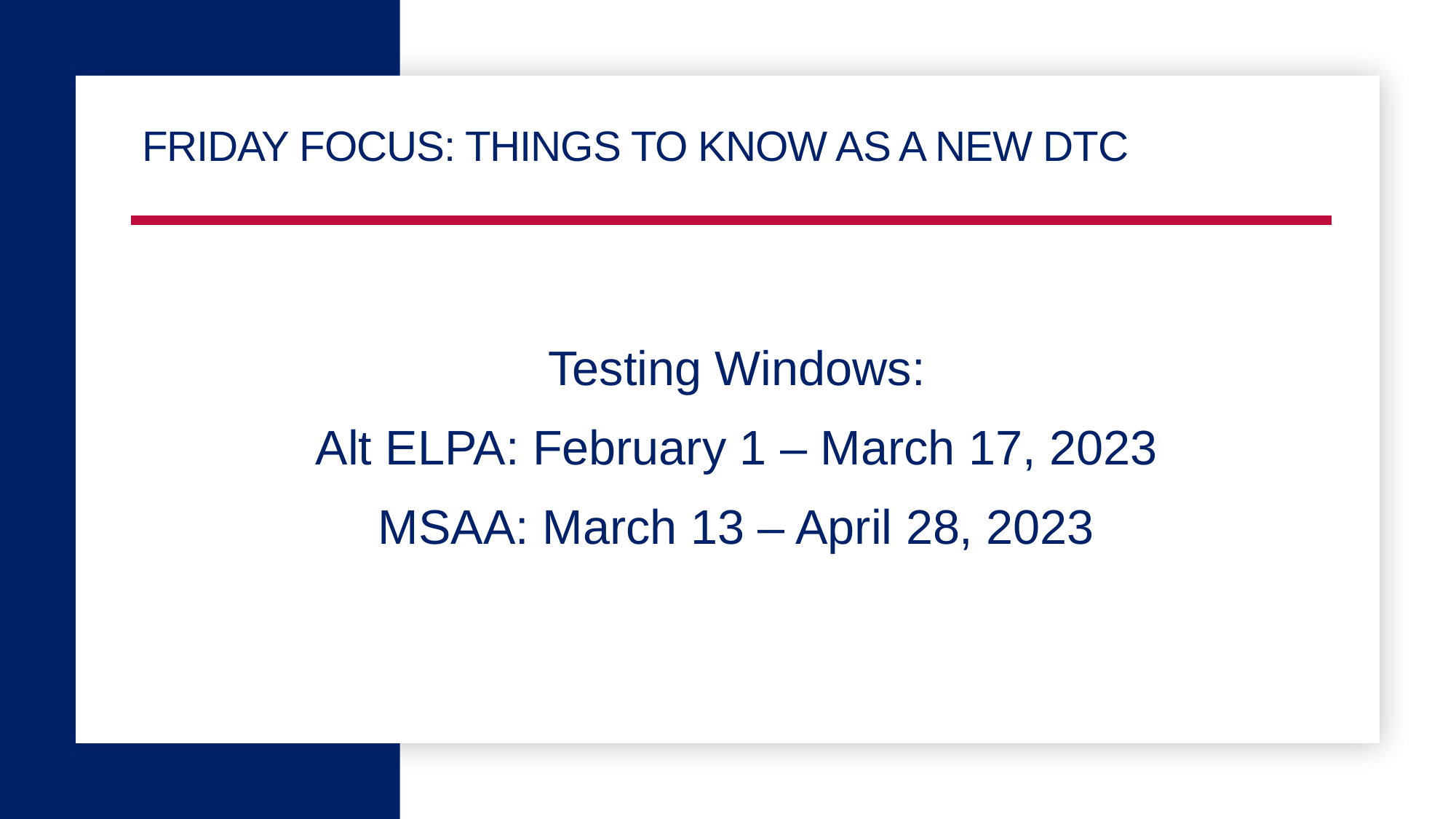

# Friday focus: Things to know as a new dtc

Testing Windows:
Alt ELPA: February 1 – March 17, 2023
MSAA: March 13 – April 28, 2023